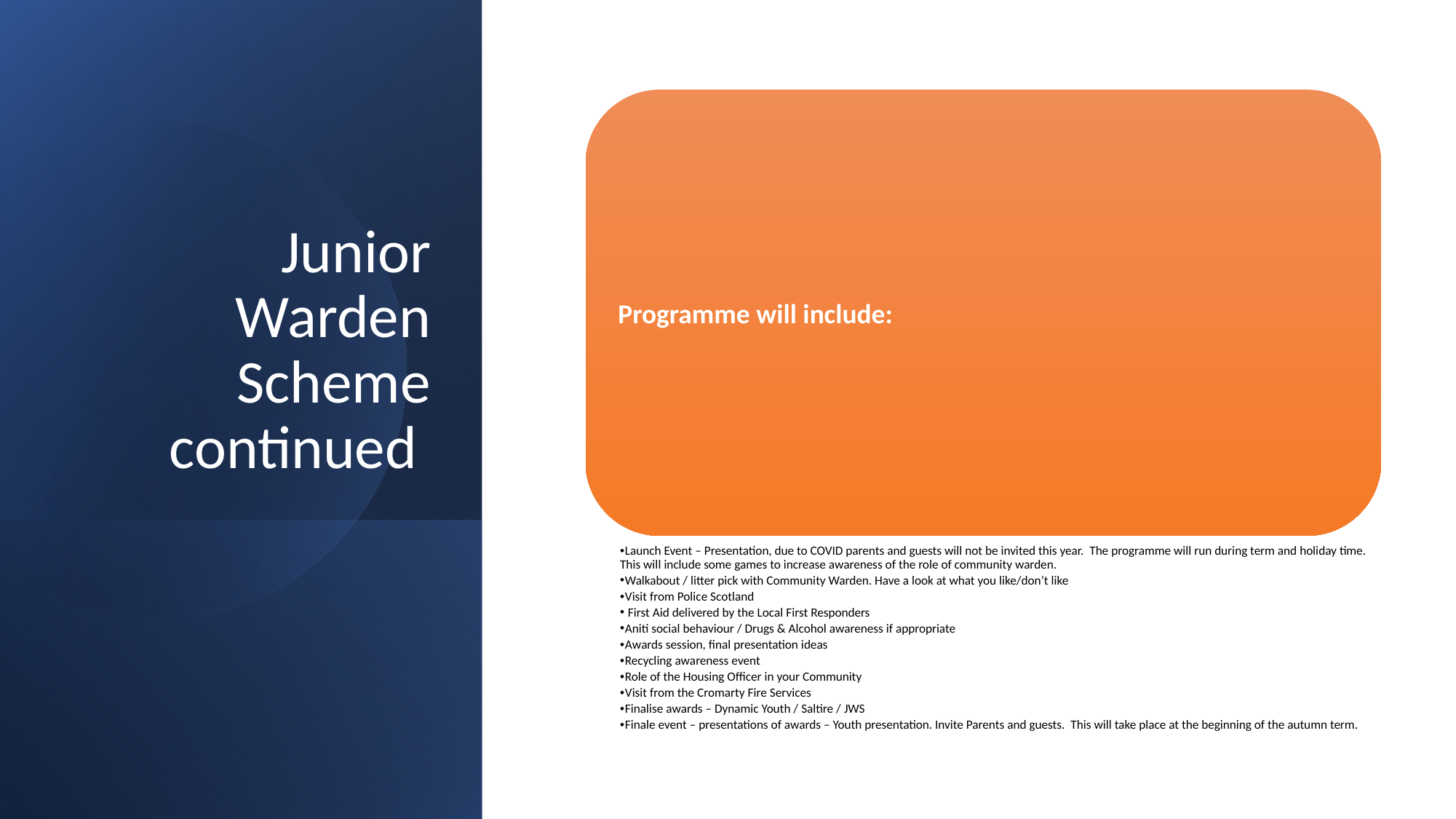

Programme will include:
 Launch Event – Presentation, due to COVID parents and guests will not be invited this year.  The programme will run during term and holiday time.  This will include some games to increase awareness of the role of community warden.
 Walkabout / litter pick with Community Warden. Have a look at what you like/don’t like
 Aniti social behaviour / Drugs & Alcohol awareness if appropriate
 Awards session, final presentation ideas
 Recycling awareness event
 Role of the Housing Officer in your Community
 Visit from the Cromarty Fire Services
 Finalise awards – Dynamic Youth / Saltire / JWS
 Finale event – presentations of awards – Youth presentation. Invite Parents and guests.  This will take place at the beginning of the autumn term.
 Visit from Police Scotland
  First Aid delivered by the Local First Responders

# Junior Warden Scheme continued